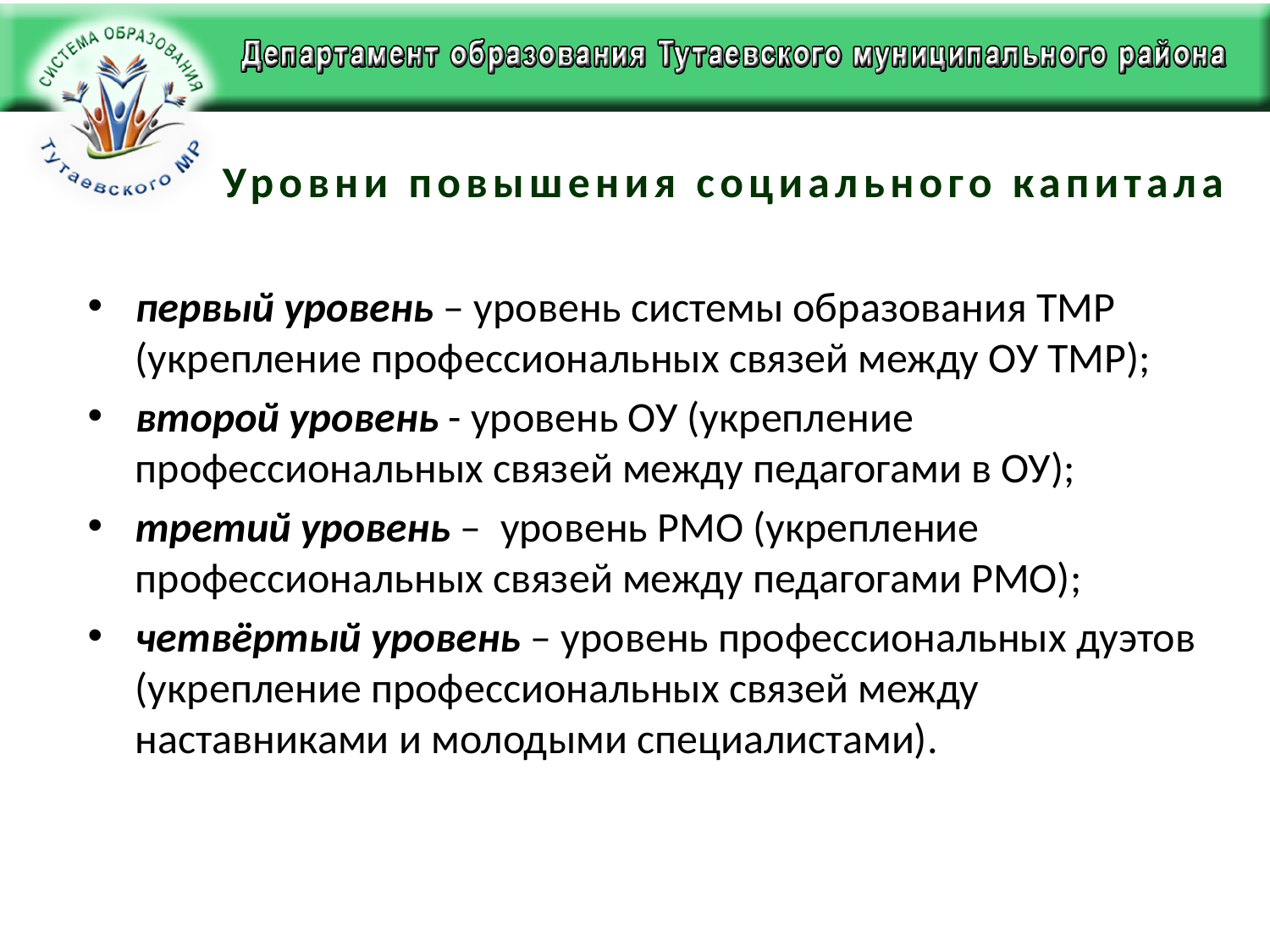

# Уровни повышения социального капитала
первый уровень – уровень системы образования ТМР (укрепление профессиональных связей между ОУ ТМР);
второй уровень - уровень ОУ (укрепление профессиональных связей между педагогами в ОУ);
третий уровень –  уровень РМО (укрепление профессиональных связей между педагогами РМО);
четвёртый уровень – уровень профессиональных дуэтов (укрепление профессиональных связей между наставниками и молодыми специалистами).